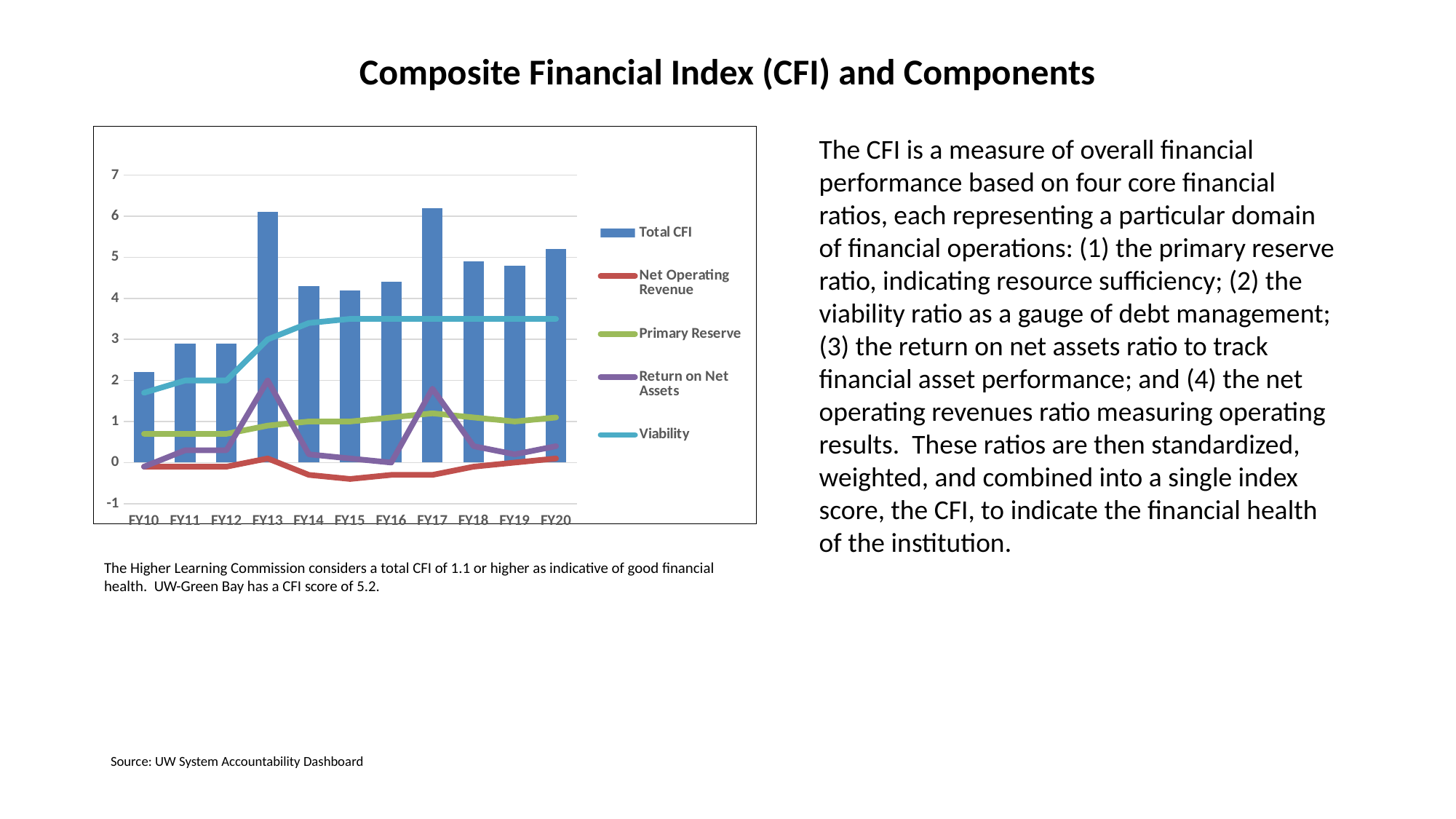

# Composite Financial Index (CFI) and Components

### Chart

| Category | Total CFI | Net Operating Revenue | Primary Reserve | Return on Net Assets | Viability |
|---|---|---|---|---|---|
| FY10 | 2.2 | -0.1 | 0.7 | -0.1 | 1.7 |
| FY11 | 2.9 | -0.1 | 0.7 | 0.3 | 2.0 |
| FY12 | 2.9 | -0.1 | 0.7 | 0.3 | 2.0 |
| FY13 | 6.1 | 0.1 | 0.9 | 2.0 | 3.0 |
| FY14 | 4.3 | -0.3 | 1.0 | 0.2 | 3.4 |
| FY15 | 4.2 | -0.4 | 1.0 | 0.1 | 3.5 |
| FY16 | 4.4 | -0.3 | 1.1 | 0.0 | 3.5 |
| FY17 | 6.2 | -0.3 | 1.2 | 1.8 | 3.5 |
| FY18 | 4.9 | -0.1 | 1.1 | 0.4 | 3.5 |
| FY19 | 4.8 | 0.0 | 1.0 | 0.2 | 3.5 |
| FY20 | 5.2 | 0.1 | 1.1 | 0.4 | 3.5 |
The CFI is a measure of overall financial performance based on four core financial ratios, each representing a particular domain of financial operations: (1) the primary reserve ratio, indicating resource sufficiency; (2) the viability ratio as a gauge of debt management; (3) the return on net assets ratio to track financial asset performance; and (4) the net operating revenues ratio measuring operating results.  These ratios are then standardized, weighted, and combined into a single index score, the CFI, to indicate the financial health of the institution.
The Higher Learning Commission considers a total CFI of 1.1 or higher as indicative of good financial health.  UW-Green Bay has a CFI score of 5.2.
Source: UW System Accountability Dashboard